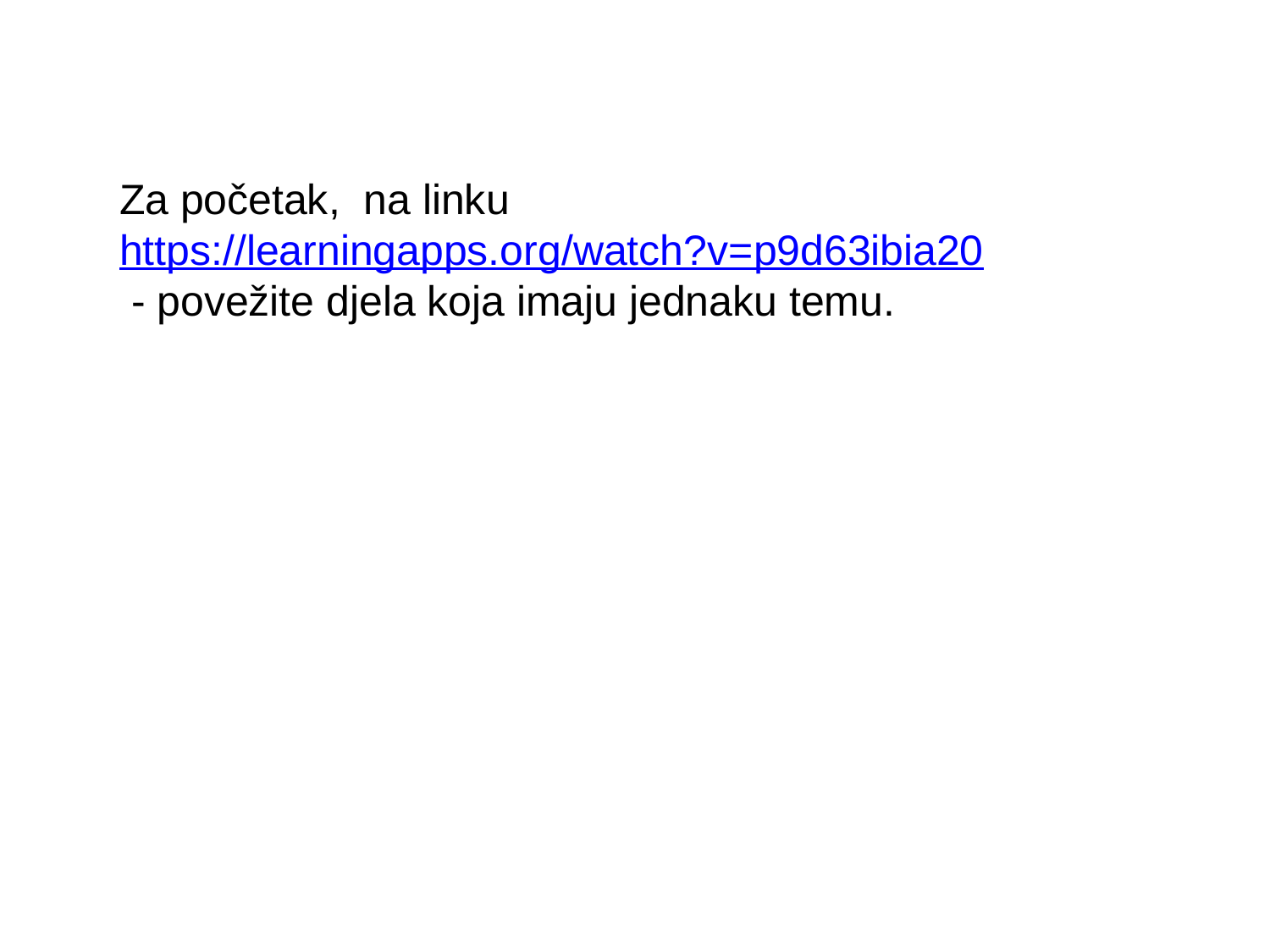

Za početak,  na linku https://learningapps.org/watch?v=p9d63ibia20
 - povežite djela koja imaju jednaku temu.